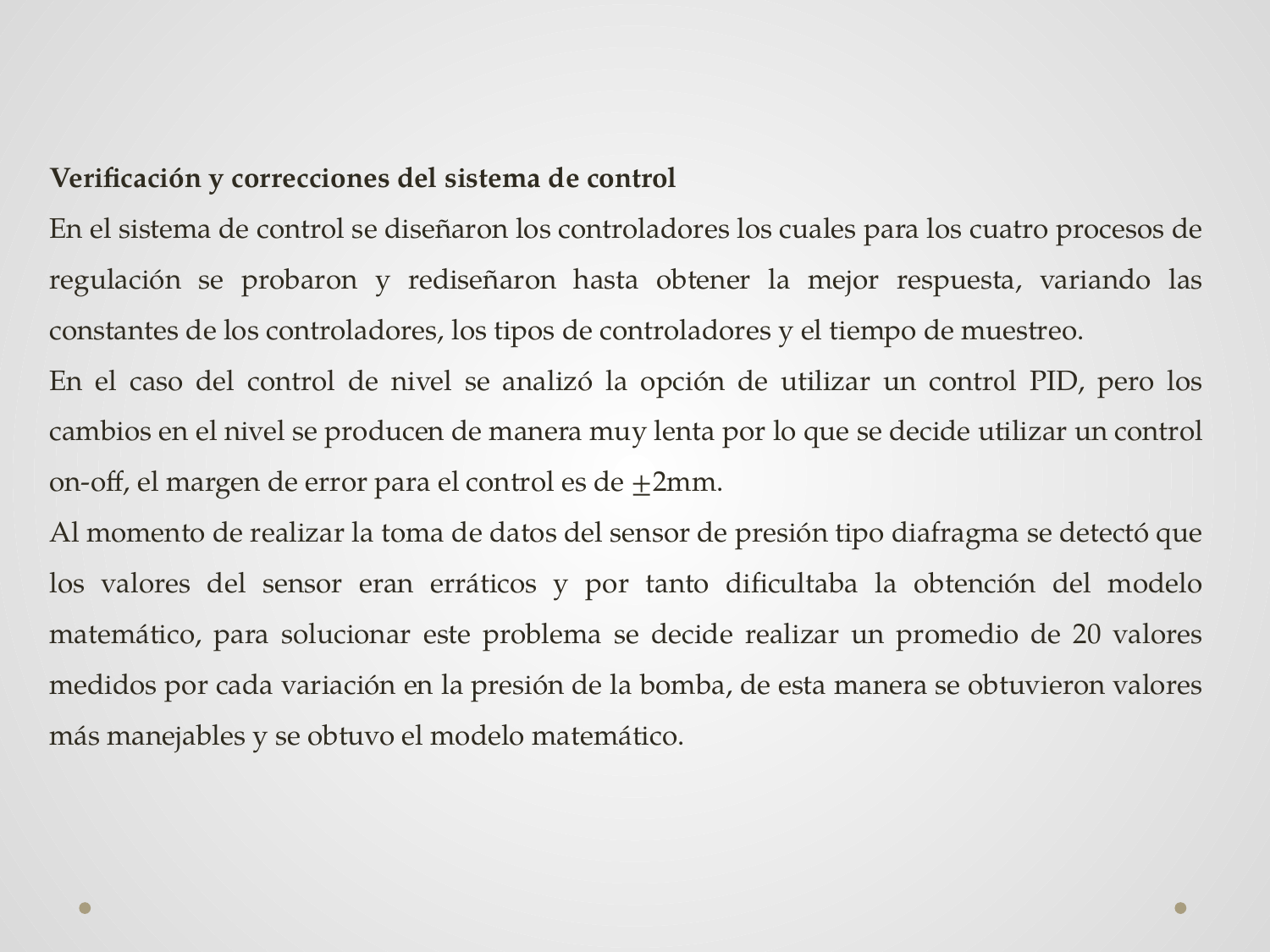

Verificación y correcciones del sistema de control
En el sistema de control se diseñaron los controladores los cuales para los cuatro procesos de regulación se probaron y rediseñaron hasta obtener la mejor respuesta, variando las constantes de los controladores, los tipos de controladores y el tiempo de muestreo.
En el caso del control de nivel se analizó la opción de utilizar un control PID, pero los cambios en el nivel se producen de manera muy lenta por lo que se decide utilizar un control on-off, el margen de error para el control es de ±2mm.
Al momento de realizar la toma de datos del sensor de presión tipo diafragma se detectó que los valores del sensor eran erráticos y por tanto dificultaba la obtención del modelo matemático, para solucionar este problema se decide realizar un promedio de 20 valores medidos por cada variación en la presión de la bomba, de esta manera se obtuvieron valores más manejables y se obtuvo el modelo matemático.